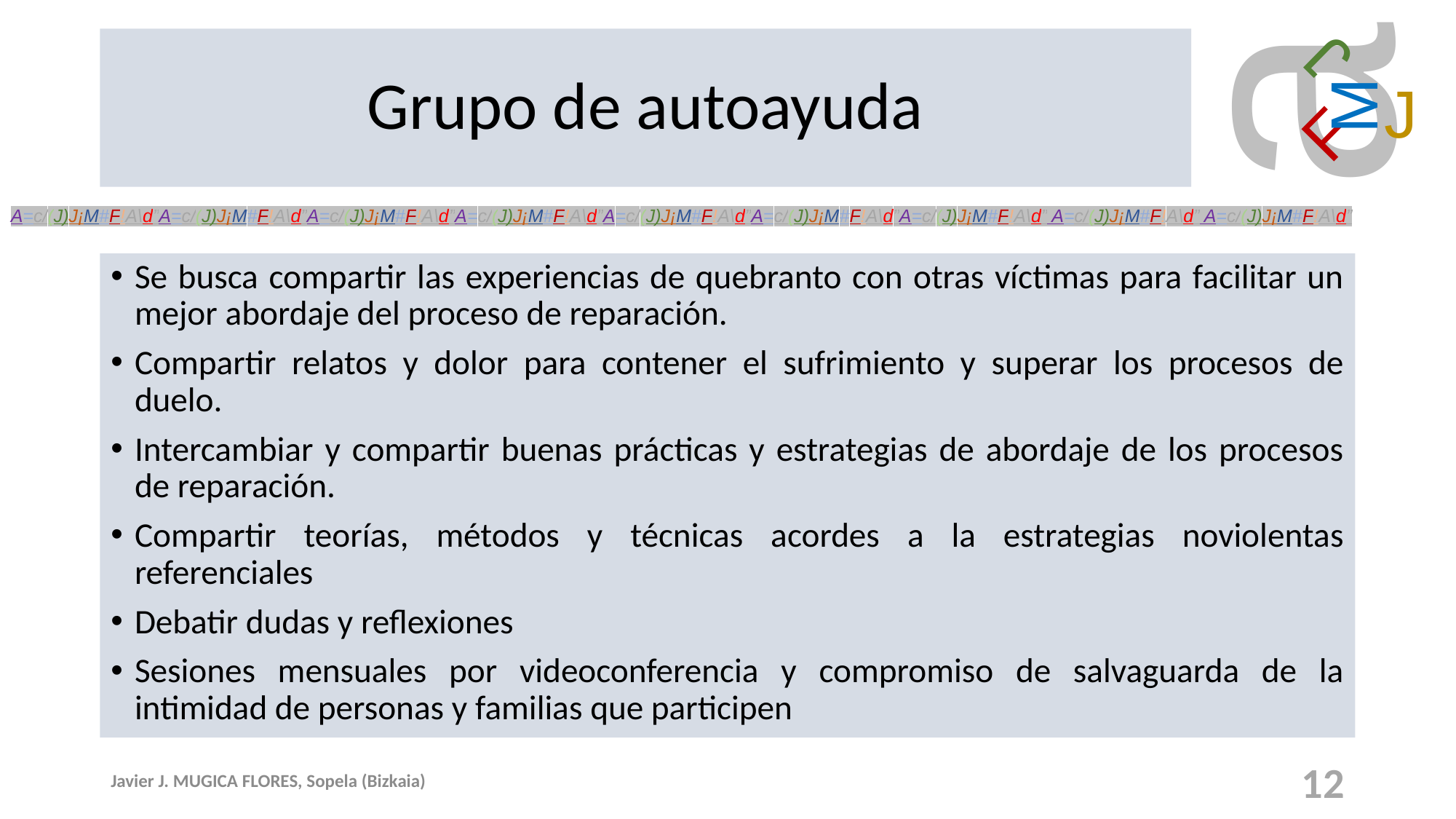

Grupo de autoayuda
# Se busca compartir las experiencias de quebranto con otras víctimas para facilitar un mejor abordaje del proceso de reparación.
Compartir relatos y dolor para contener el sufrimiento y superar los procesos de duelo.
Intercambiar y compartir buenas prácticas y estrategias de abordaje de los procesos de reparación.
Compartir teorías, métodos y técnicas acordes a la estrategias noviolentas referenciales
Debatir dudas y reflexiones
Sesiones mensuales por videoconferencia y compromiso de salvaguarda de la intimidad de personas y familias que participen
Javier J. MUGICA FLORES, Sopela (Bizkaia)

12